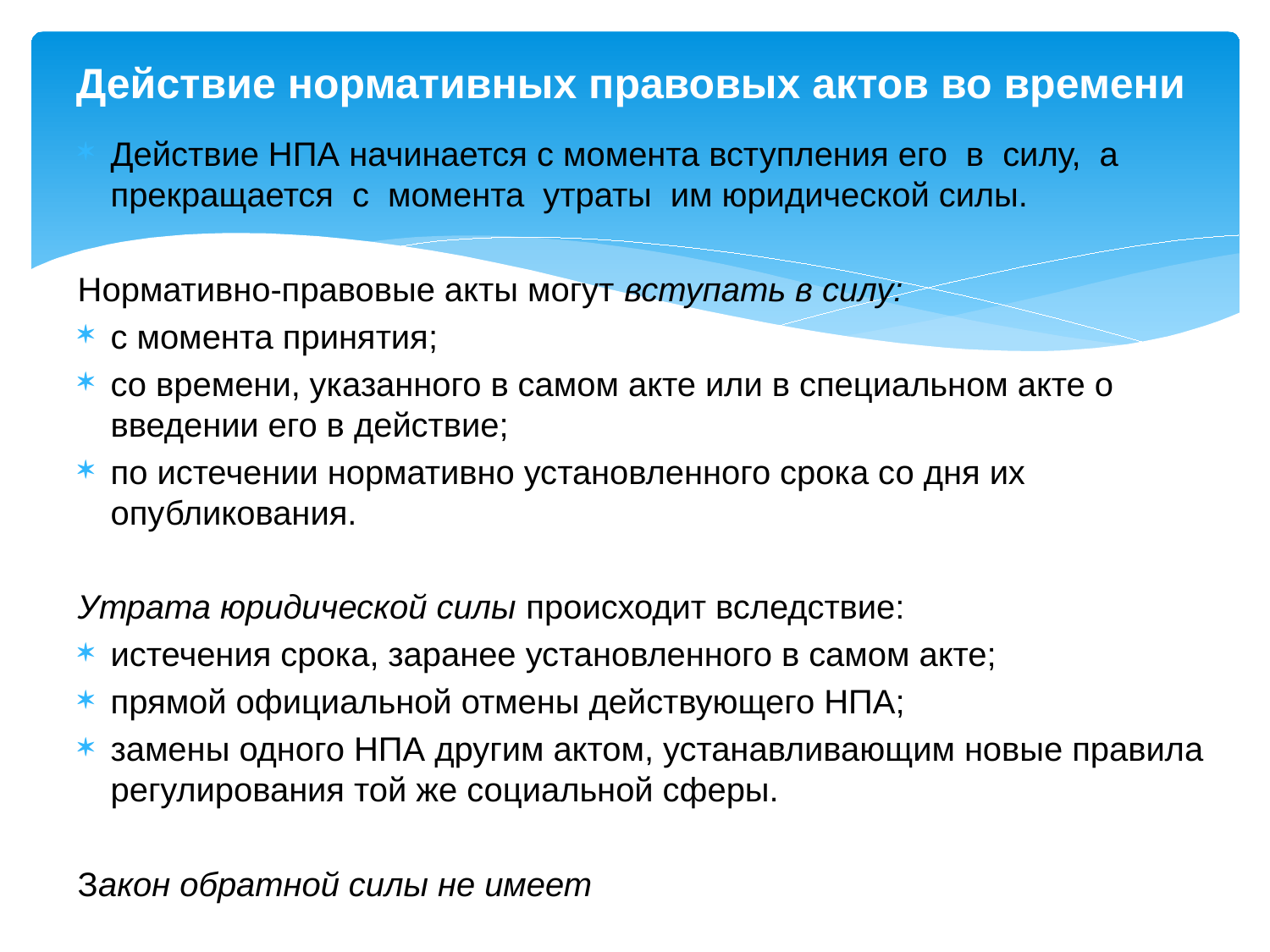

# Действие нормативных правовых актов во времени
Действие НПА начинается с момента вступления его  в  силу,  а  прекращается  с  момента  утраты  им юридической силы.

Нормативно-правовые акты могут вступать в силу:
с момента принятия;
со времени, указанного в самом акте или в специальном акте о введении его в действие;
по истечении нормативно установленного срока со дня их опубликования.

Утрата юридической силы происходит вследствие:
истечения срока, заранее установленного в самом акте;
прямой официальной отмены действующего НПА;
замены одного НПА другим актом, устанавливающим новые правила регулирования той же социальной сферы.

Закон обратной силы не имеет